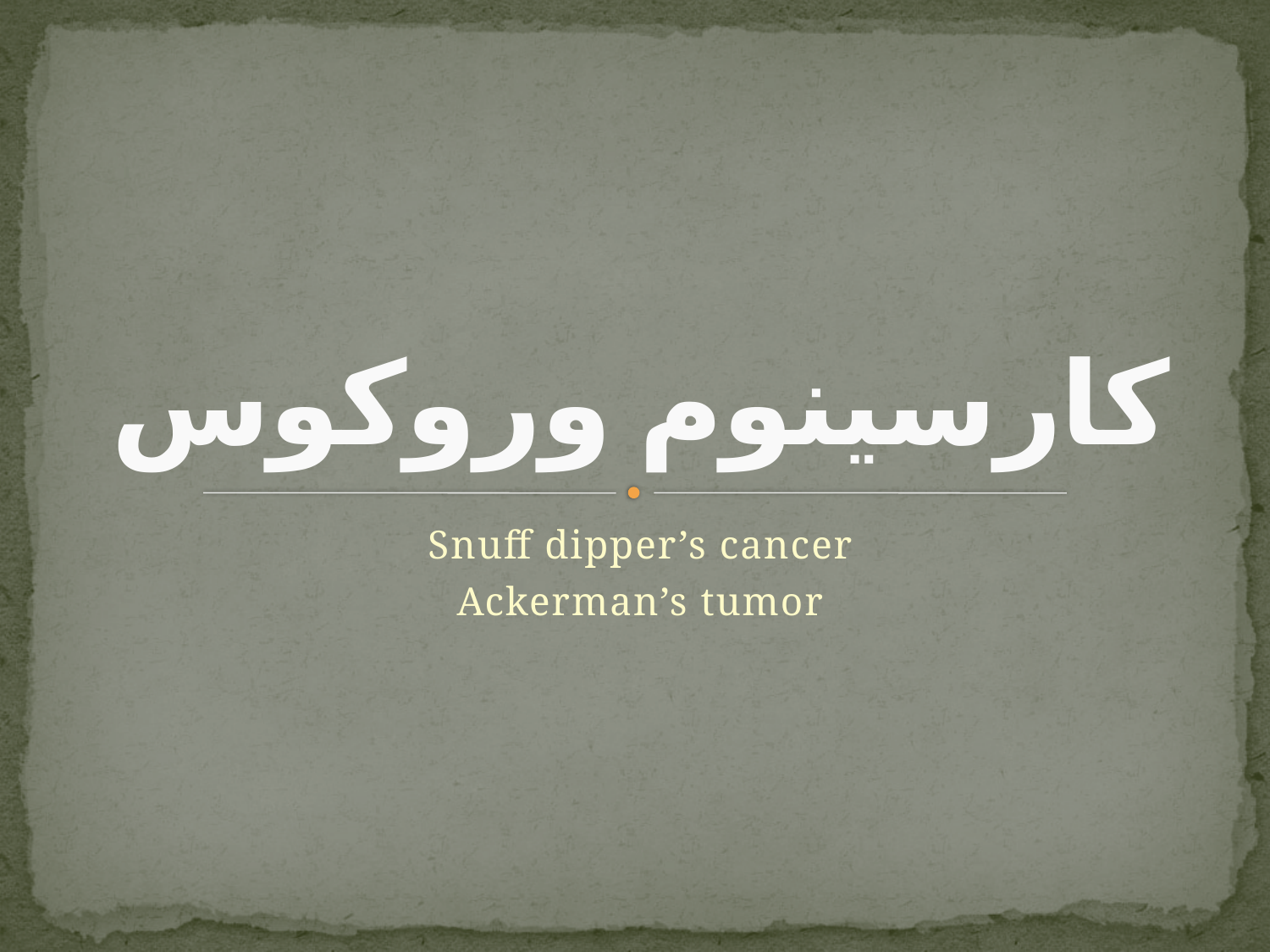

# کارسینوم وروکوس
Snuff dipper’s cancer
Ackerman’s tumor